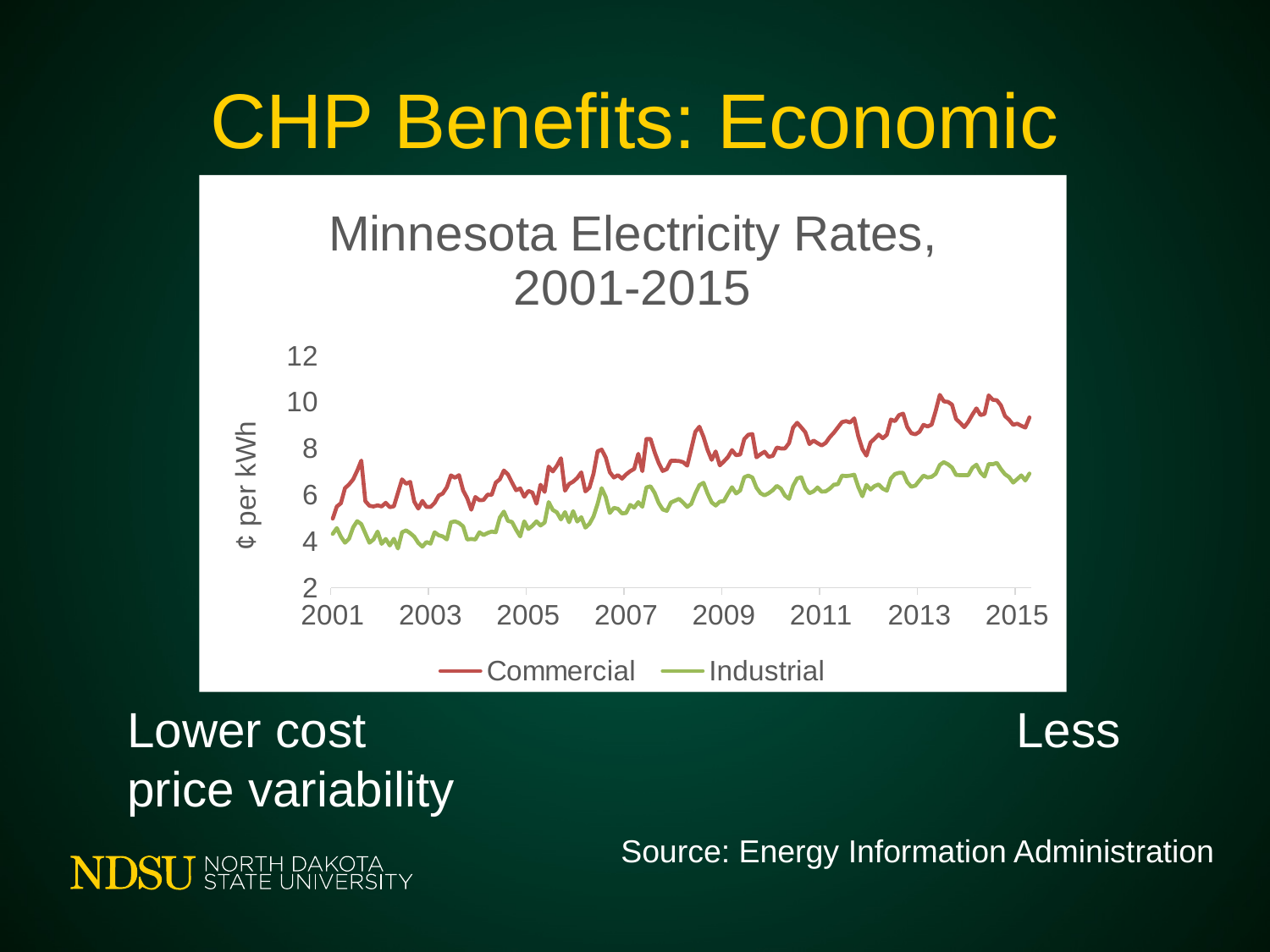

# CHP Benefits: Economic

### Chart: Minnesota Electricity Rates, 2001-2015

| Category | Commercial  | Industrial |
|---|---|---|
| 36892 | 4.98 | 4.32 |
| 36923 | 5.5 | 4.57 |
| 36951 | 5.64 | 4.2 |
| 36982 | 6.29 | 3.94 |
| 37012 | 6.45 | 4.11 |
| 37043 | 6.67 | 4.6 |
| 37073 | 7.04 | 4.87 |
| 37104 | 7.48 | 4.74 |
| 37135 | 5.73 | 4.34 |
| 37165 | 5.53 | 3.94 |
| 37196 | 5.5 | 4.08 |
| 37226 | 5.55 | 4.42 |
| 37257 | 5.5 | 3.89 |
| 37288 | 5.66 | 4.1 |
| 37316 | 5.47 | 3.82 |
| 37347 | 5.51 | 4.11 |
| 37377 | 6.09 | 3.69 |
| 37408 | 6.67 | 4.39 |
| 37438 | 6.48 | 4.47 |
| 37469 | 6.56 | 4.35 |
| 37500 | 5.71 | 4.2 |
| 37530 | 5.41 | 3.93 |
| 37561 | 5.74 | 3.77 |
| 37591 | 5.48 | 3.97 |
| 37622 | 5.48 | 3.9 |
| 37653 | 5.65 | 4.39 |
| 37681 | 5.97 | 4.26 |
| 37712 | 6.06 | 4.21 |
| 37742 | 6.33 | 4.08 |
| 37773 | 6.84 | 4.82 |
| 37803 | 6.74 | 4.86 |
| 37834 | 6.85 | 4.79 |
| 37865 | 6.19 | 4.64 |
| 37895 | 5.86 | 4.08 |
| 37926 | 5.36 | 4.1 |
| 37956 | 5.91 | 4.08 |
| 37987 | 5.77 | 4.39 |
| 38018 | 5.78 | 4.27 |
| 38047 | 6.01 | 4.36 |
| 38078 | 6.0 | 4.42 |
| 38108 | 6.53 | 4.39 |
| 38139 | 6.67 | 5.02 |
| 38169 | 7.05 | 5.28 |
| 38200 | 6.88 | 4.88 |
| 38231 | 6.53 | 4.83 |
| 38261 | 6.2 | 4.5 |
| 38292 | 6.28 | 4.21 |
| 38322 | 5.92 | 4.86 |
| 38353 | 6.17 | 4.53 |
| 38384 | 6.1 | 4.67 |
| 38412 | 5.62 | 4.86 |
| 38443 | 6.44 | 4.68 |
| 38473 | 6.13 | 4.81 |
| 38504 | 7.22 | 5.69 |
| 38534 | 7.01 | 5.35 |
| 38565 | 7.25 | 5.25 |
| 38596 | 7.58 | 4.94 |
| 38626 | 6.18 | 5.26 |
| 38657 | 6.47 | 4.82 |
| 38687 | 6.57 | 5.3 |
| 38718 | 6.73 | 4.85 |
| 38749 | 6.97 | 5.04 |
| 38777 | 6.15 | 4.59 |
| 38808 | 6.31 | 4.75 |
| 38838 | 6.91 | 5.07 |
| 38869 | 7.88 | 5.61 |
| 38899 | 7.95 | 6.29 |
| 38930 | 7.61 | 5.91 |
| 38961 | 6.98 | 5.22 |
| 38991 | 6.75 | 5.44 |
| 39022 | 6.85 | 5.4 |
| 39052 | 6.7 | 5.2 |
| 39083 | 6.88 | 5.22 |
| 39114 | 7.02 | 5.57 |
| 39142 | 7.12 | 5.45 |
| 39173 | 7.77 | 5.69 |
| 39203 | 7.02 | 5.49 |
| 39234 | 8.41 | 6.32 |
| 39264 | 8.41 | 6.37 |
| 39295 | 7.84 | 6.09 |
| 39326 | 7.38 | 5.65 |
| 39356 | 7.03 | 5.37 |
| 39387 | 7.11 | 5.31 |
| 39417 | 7.47 | 5.67 |
| 39448 | 7.47 | 5.75 |
| 39479 | 7.46 | 5.83 |
| 39508 | 7.41 | 5.67 |
| 39539 | 7.26 | 5.48 |
| 39569 | 7.98 | 5.61 |
| 39600 | 8.72 | 6.06 |
| 39630 | 8.94 | 6.42 |
| 39661 | 8.5 | 6.52 |
| 39692 | 7.94 | 6.06 |
| 39722 | 7.51 | 5.68 |
| 39753 | 7.87 | 5.54 |
| 39783 | 7.27 | 5.71 |
| 39814 | 7.44 | 5.73 |
| 39845 | 7.63 | 6.05 |
| 39873 | 7.93 | 6.33 |
| 39904 | 7.71 | 6.06 |
| 39934 | 7.74 | 6.19 |
| 39965 | 8.4 | 6.76 |
| 39995 | 8.59 | 6.83 |
| 40026 | 8.62 | 6.75 |
| 40057 | 7.62 | 6.31 |
| 40087 | 7.75 | 6.07 |
| 40118 | 7.86 | 5.98 |
| 40148 | 7.64 | 6.07 |
| 40179 | 7.68 | 6.2 |
| 40210 | 8.04 | 6.39 |
| 40238 | 8.0 | 6.27 |
| 40269 | 8.0 | 5.97 |
| 40299 | 8.23 | 5.83 |
| 40330 | 8.9 | 6.39 |
| 40360 | 9.11 | 6.71 |
| 40391 | 8.91 | 6.76 |
| 40422 | 8.7 | 6.29 |
| 40452 | 8.19 | 6.07 |
| 40483 | 8.34 | 6.15 |
| 40513 | 8.23 | 6.32 |
| 40544 | 8.13 | 6.14 |
| 40575 | 8.24 | 6.15 |
| 40603 | 8.49 | 6.27 |
| 40634 | 8.68 | 6.44 |
| 40664 | 8.91 | 6.46 |
| 40695 | 9.14 | 6.83 |
| 40725 | 9.18 | 6.81 |
| 40756 | 9.12 | 6.83 |
| 40787 | 9.3 | 6.87 |
| 40817 | 8.53 | 6.34 |
| 40848 | 7.97 | 5.94 |
| 40878 | 7.69 | 6.43 |
| 40909 | 8.26 | 6.23 |
| 40940 | 8.42 | 6.38 |
| 40969 | 8.6 | 6.45 |
| 41000 | 8.44 | 6.27 |
| 41030 | 8.59 | 6.18 |
| 41061 | 9.25 | 6.71 |
| 41091 | 9.18 | 6.9 |
| 41122 | 9.44 | 6.95 |
| 41153 | 9.5 | 6.95 |
| 41183 | 8.93 | 6.55 |
| 41214 | 8.66 | 6.35 |
| 41244 | 8.61 | 6.4 |
| 41275 | 8.72 | 6.62 |
| 41306 | 9.02 | 6.83 |
| 41334 | 8.95 | 6.75 |
| 41365 | 9.03 | 6.78 |
| 41395 | 9.63 | 6.91 |
| 41426 | 10.31 | 7.29 |
| 41456 | 10.03 | 7.41 |
| 41487 | 10.01 | 7.32 |
| 41518 | 9.89 | 7.18 |
| 41548 | 9.27 | 6.86 |
| 41579 | 9.11 | 6.85 |
| 41609 | 8.92 | 6.85 |
| 41640 | 9.15 | 6.85 |
| 41671 | 9.46 | 7.17 |
| 41699 | 9.73 | 7.3 |
| 41730 | 9.44 | 6.96 |
| 41760 | 9.49 | 6.79 |
| 41791 | 10.29 | 7.33 |
| 41821 | 10.1 | 7.32 |
| 41852 | 10.08 | 7.38 |
| 41883 | 9.86 | 7.11 |
| 41913 | 9.4 | 6.89 |
| 41944 | 9.24 | 6.77 |
| 41974 | 9.02 | 6.53 |
| 42005 | 9.07 | 6.68 |
| 42036 | 8.98 | 6.84 |
| 42064 | 8.9 | 6.62 |
| 42095 | 9.34 | 6.92 |
Lower cost						Less price variability
Source: Energy Information Administration